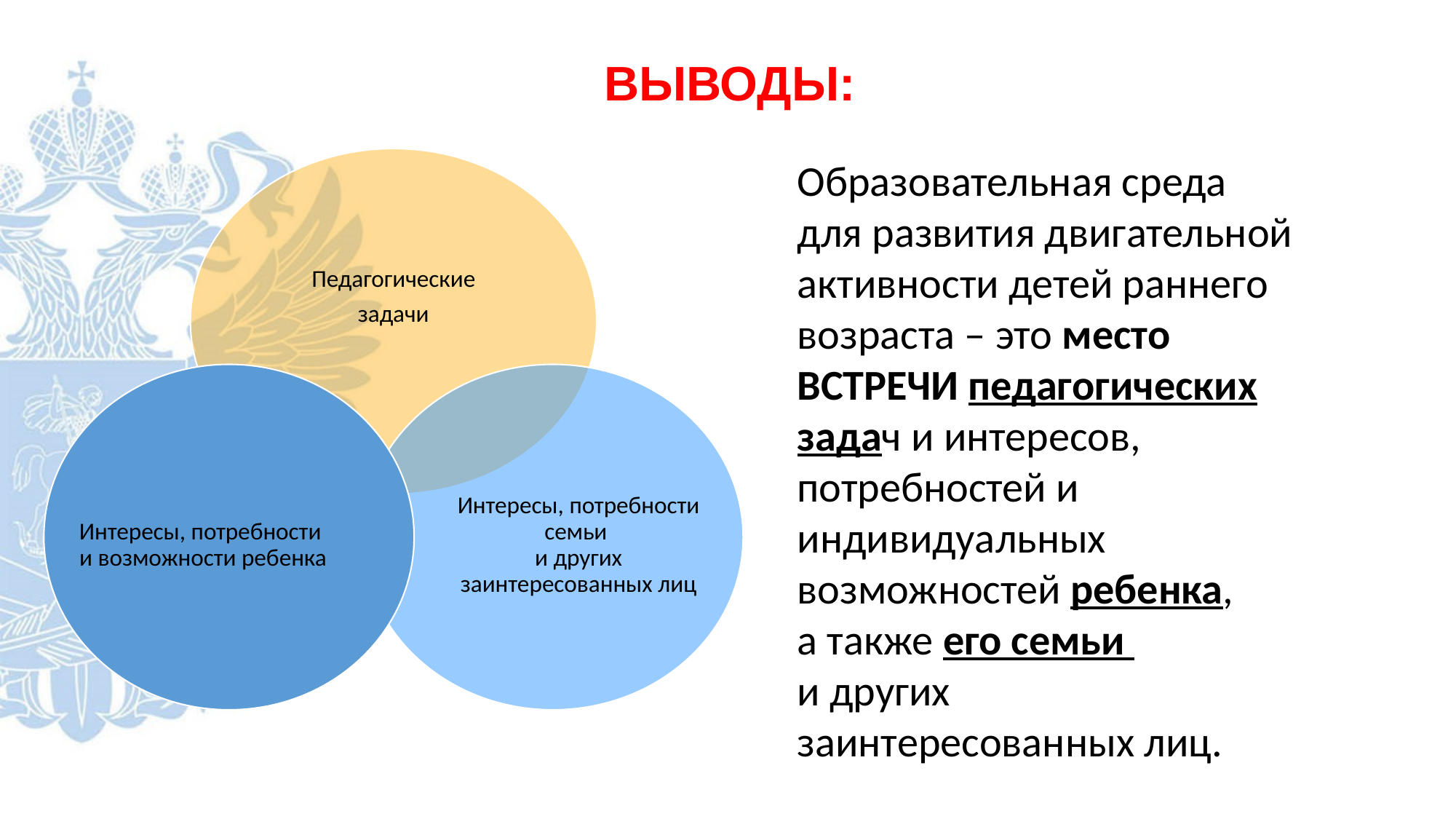

ВЫВОДЫ:
Педагогические
задачи
Интересы, потребности
и возможности ребенка
Интересы, потребности семьи
и других заинтересованных лиц
Образовательная среда для развития двигательной активности детей раннего возраста – это место ВСТРЕЧИ педагогических задач и интересов, потребностей и индивидуальных возможностей ребенка,
а также его семьи
и других заинтересованных лиц.